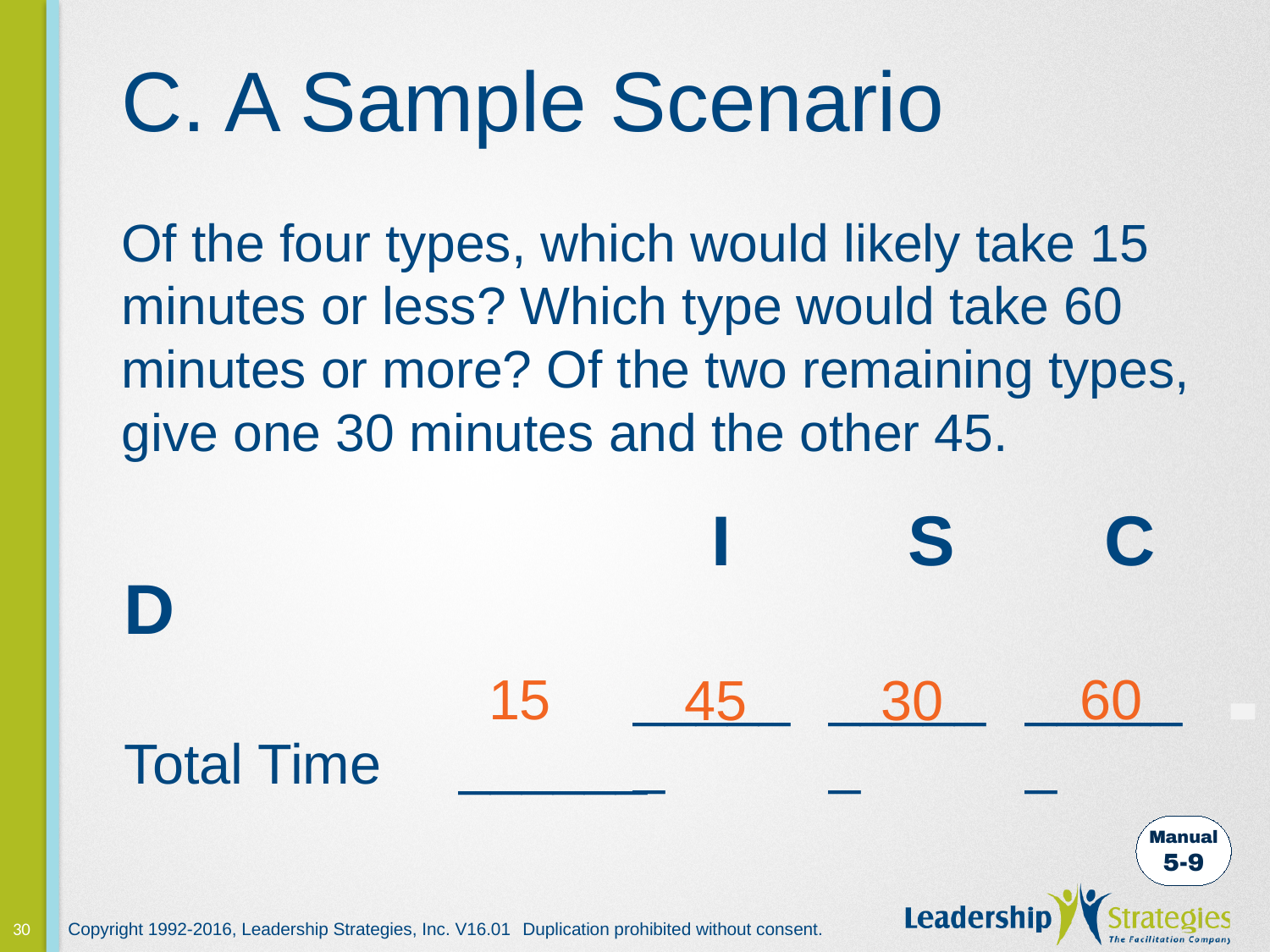

# C. A Sample Scenario
Of the four types, which would likely take 15 minutes or less? Which type would take 60 minutes or more? Of the two remaining types, give one 30 minutes and the other 45.
     S
______
     C
______
     I
______
		                 D
Total Time     ______
-
15
60
45
30
Manual
5-9
30